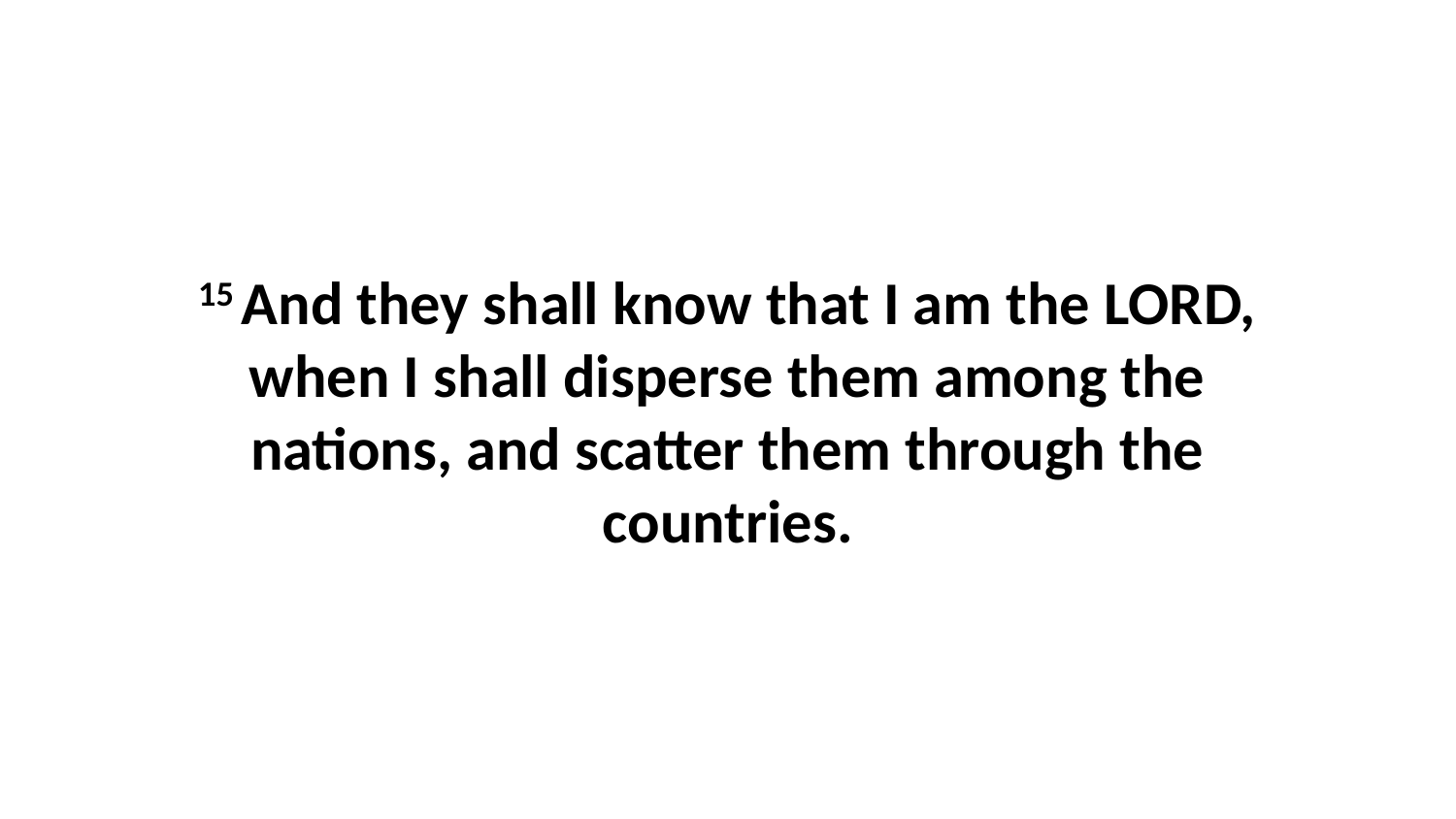

15 And they shall know that I am the LORD, when I shall disperse them among the nations, and scatter them through the countries.